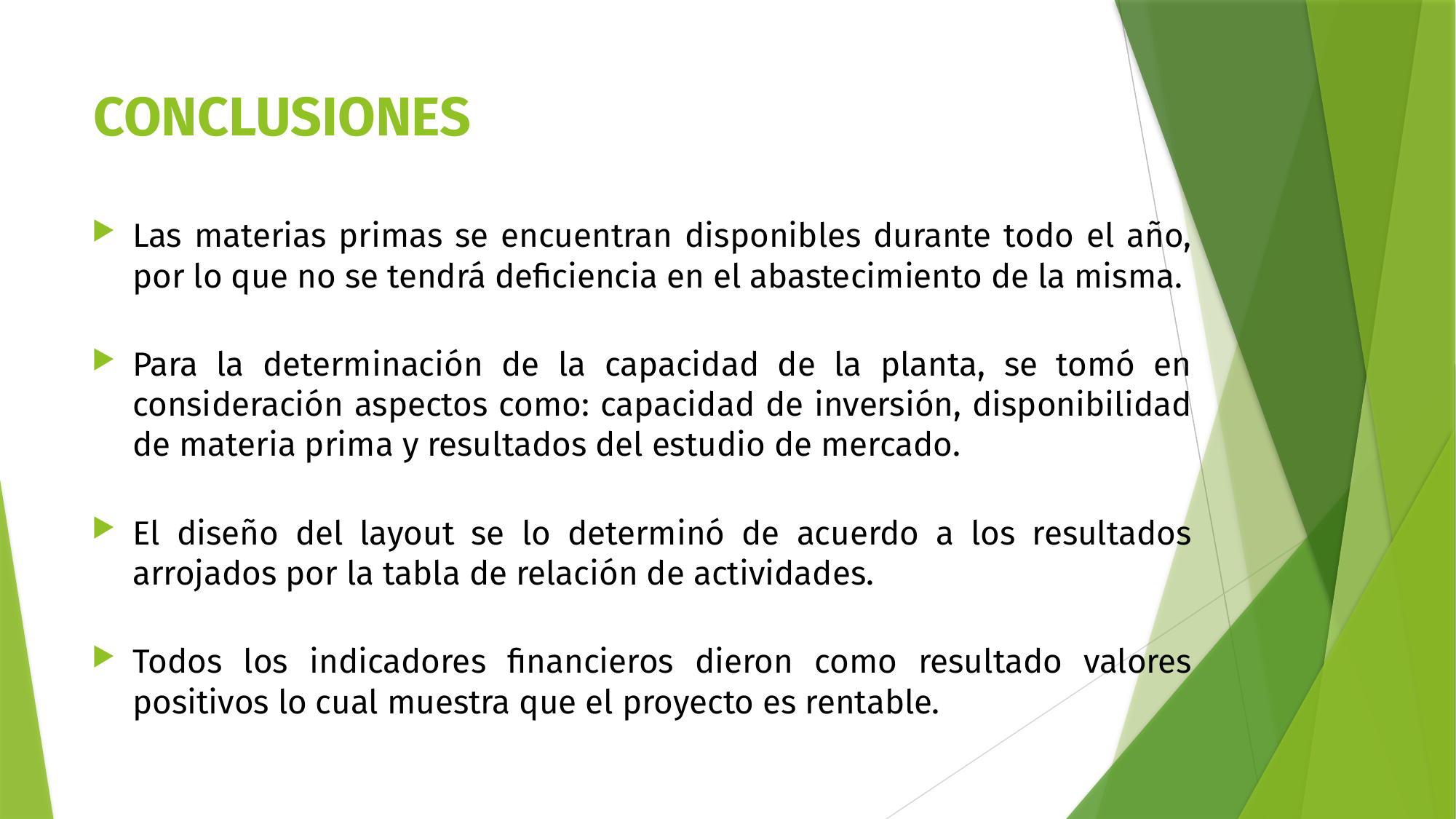

# CONCLUSIONES
Las materias primas se encuentran disponibles durante todo el año, por lo que no se tendrá deficiencia en el abastecimiento de la misma.

Para la determinación de la capacidad de la planta, se tomó en consideración aspectos como: capacidad de inversión, disponibilidad de materia prima y resultados del estudio de mercado.

El diseño del layout se lo determinó de acuerdo a los resultados arrojados por la tabla de relación de actividades.

Todos los indicadores financieros dieron como resultado valores positivos lo cual muestra que el proyecto es rentable.